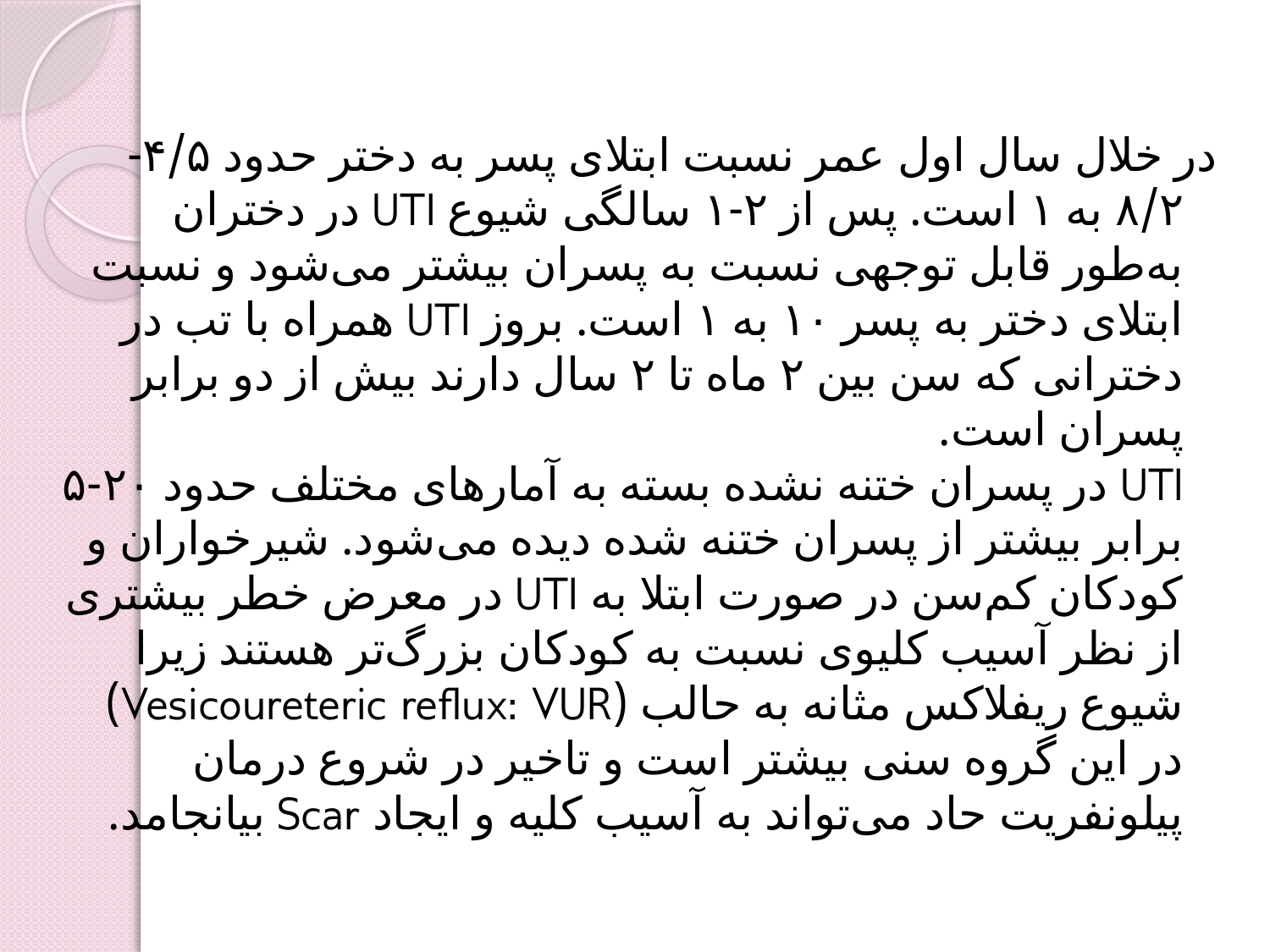

در خلال سال اول عمر نسبت ابتلای پسر به دختر حدود ۴/۵-۸/۲ به ۱ است. پس از ۲-۱ سالگی شیوع UTI در دختران به‌طور قابل توجهی نسبت به پسران بیشتر می‌شود و نسبت ابتلای دختر به پسر ۱۰ به ۱ است. بروز UTI همراه با تب در دخترانی که سن بین ۲ ماه تا ۲ سال دارند بیش از دو برابر پسران است.
UTI در پسران ختنه نشده بسته به آمارهای مختلف حدود ۲۰-۵ برابر بیشتر از پسران ختنه شده دیده می‌شود. شیرخواران و کودکان کم‌سن در صورت ابتلا به UTI در معرض خطر بیشتری از نظر آسیب کلیوی نسبت به کودکان بزرگ‌تر هستند زیرا شیوع ریفلاکس مثانه به حالب (Vesicoureteric reflux: VUR) در این گروه سنی بیشتر است و تاخیر در شروع درمان پیلونفریت حاد می‌تواند به آسیب کلیه و ایجاد Scar بیانجامد.